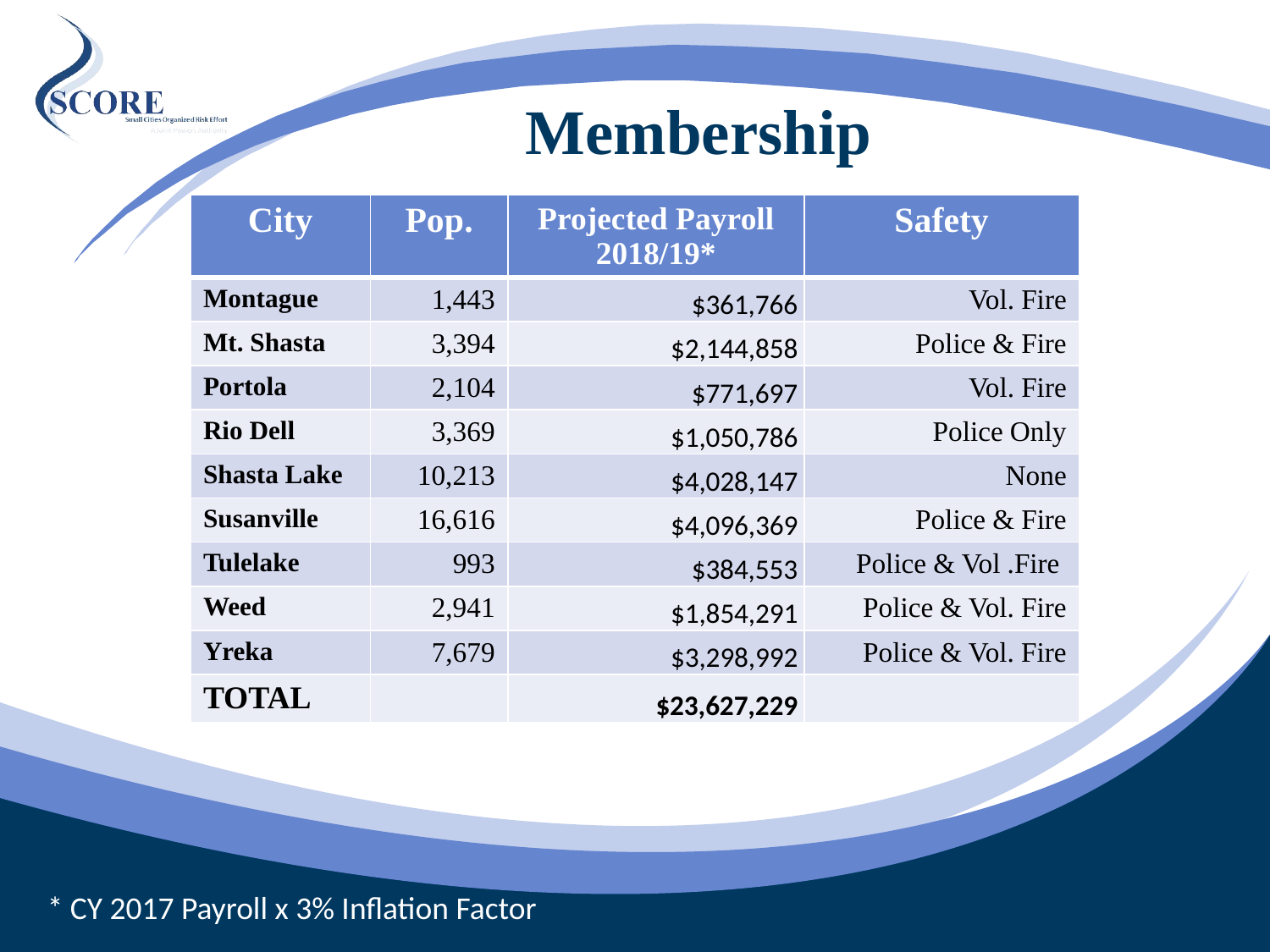

# Membership
| City | Pop. | Projected Payroll 2018/19\* | Safety |
| --- | --- | --- | --- |
| Montague | 1,443 | $361,766 | Vol. Fire |
| Mt. Shasta | 3,394 | $2,144,858 | Police & Fire |
| Portola | 2,104 | $771,697 | Vol. Fire |
| Rio Dell | 3,369 | $1,050,786 | Police Only |
| Shasta Lake | 10,213 | $4,028,147 | None |
| Susanville | 16,616 | $4,096,369 | Police & Fire |
| Tulelake | 993 | $384,553 | Police & Vol .Fire |
| Weed | 2,941 | $1,854,291 | Police & Vol. Fire |
| Yreka | 7,679 | $3,298,992 | Police & Vol. Fire |
| TOTAL |  | $23,627,229 |  |
* CY 2017 Payroll x 3% Inflation Factor
11